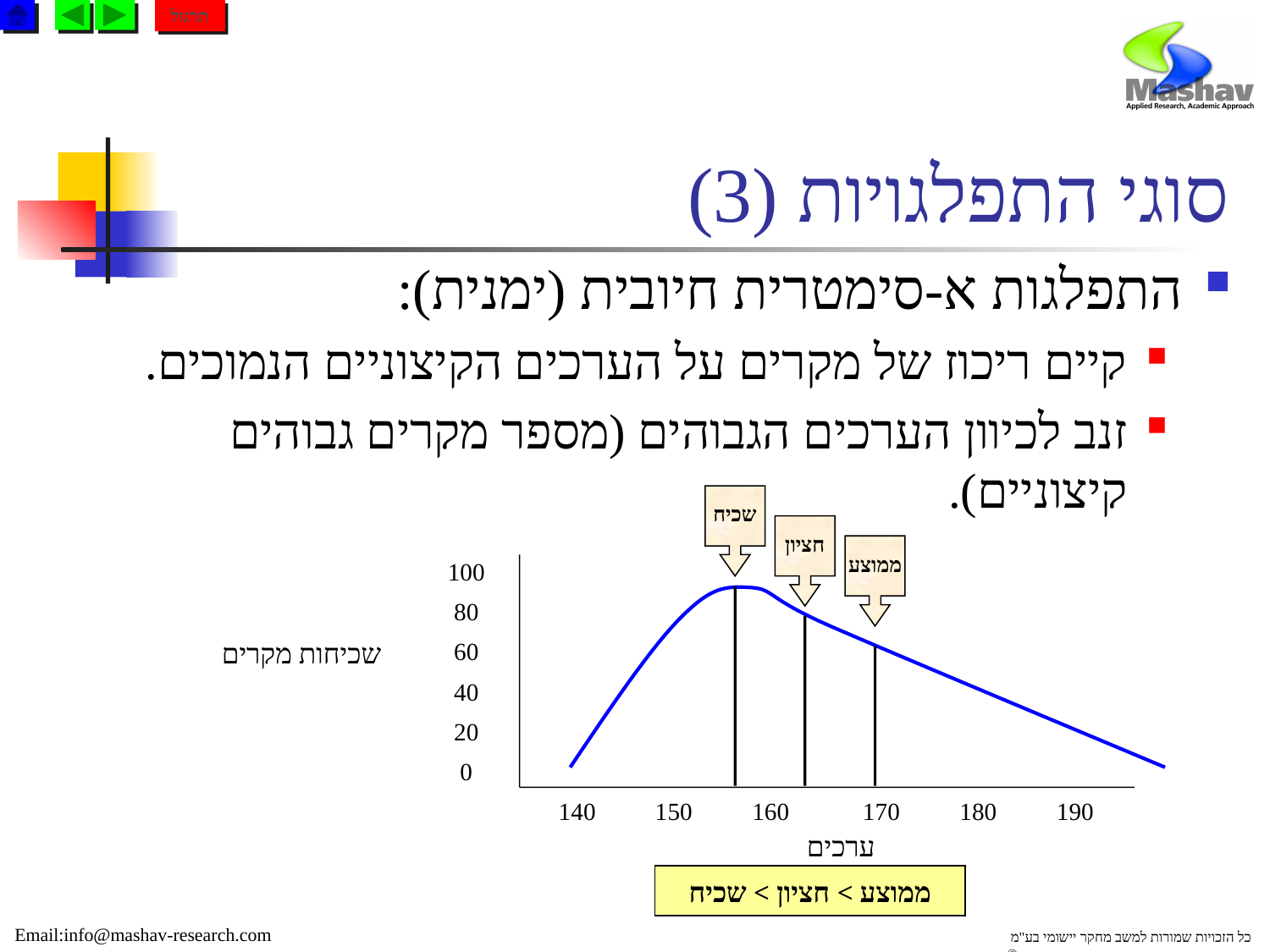

תרגול
# סוגי התפלגויות (3)
התפלגות א-סימטרית חיובית (ימנית):
קיים ריכוז של מקרים על הערכים הקיצוניים הנמוכים.
זנב לכיוון הערכים הגבוהים (מספר מקרים גבוהים קיצוניים).
שכיח
חציון
ממוצע

100
80
60
40
20
0
140
150
160
170
180
190

שכיחות מקרים

ערכים

ממוצע > חציון > שכיח